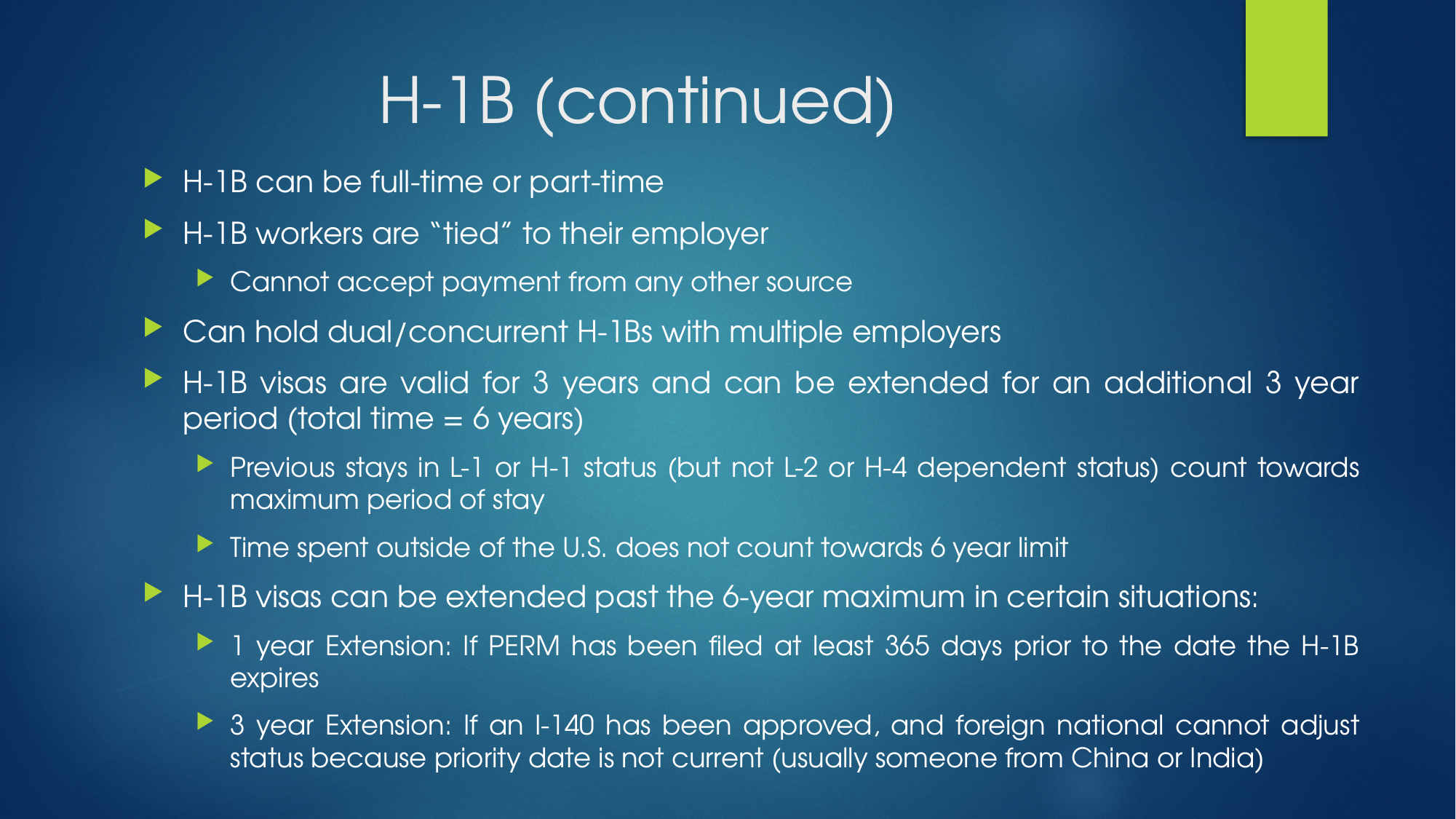

# H-1B (continued)
H-1B can be full-time or part-time
H-1B workers are “tied” to their employer
Cannot accept payment from any other source
Can hold dual/concurrent H-1Bs with multiple employers
H-1B visas are valid for 3 years and can be extended for an additional 3 year period (total time = 6 years)
Previous stays in L-1 or H-1 status (but not L-2 or H-4 dependent status) count towards maximum period of stay
Time spent outside of the U.S. does not count towards 6 year limit
H-1B visas can be extended past the 6-year maximum in certain situations:
1 year Extension: If PERM has been filed at least 365 days prior to the date the H-1B expires
3 year Extension: If an I-140 has been approved, and foreign national cannot adjust status because priority date is not current (usually someone from China or India)